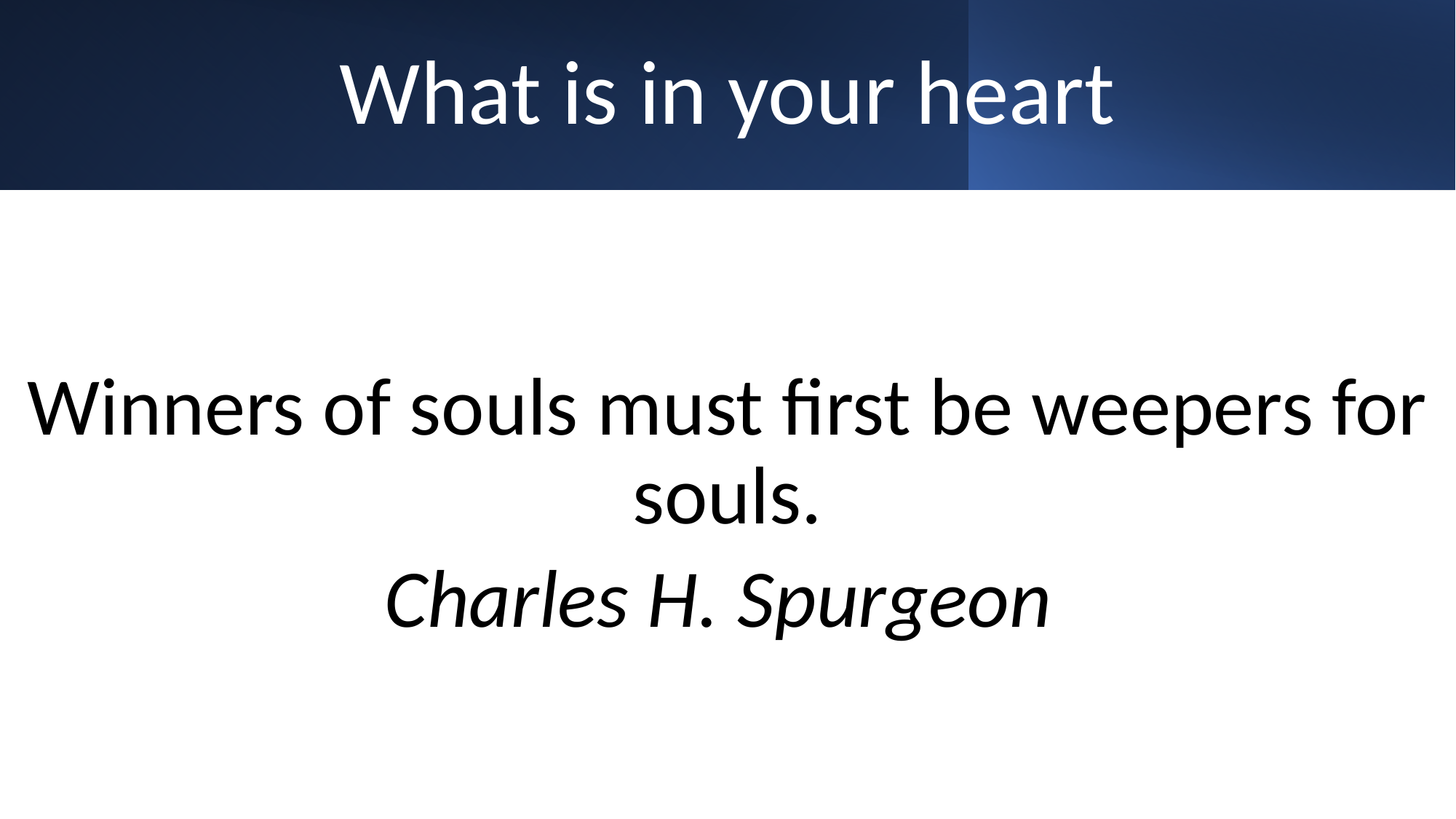

# What is in your heart

Winners of souls must first be weepers for souls.
Charles H. Spurgeon